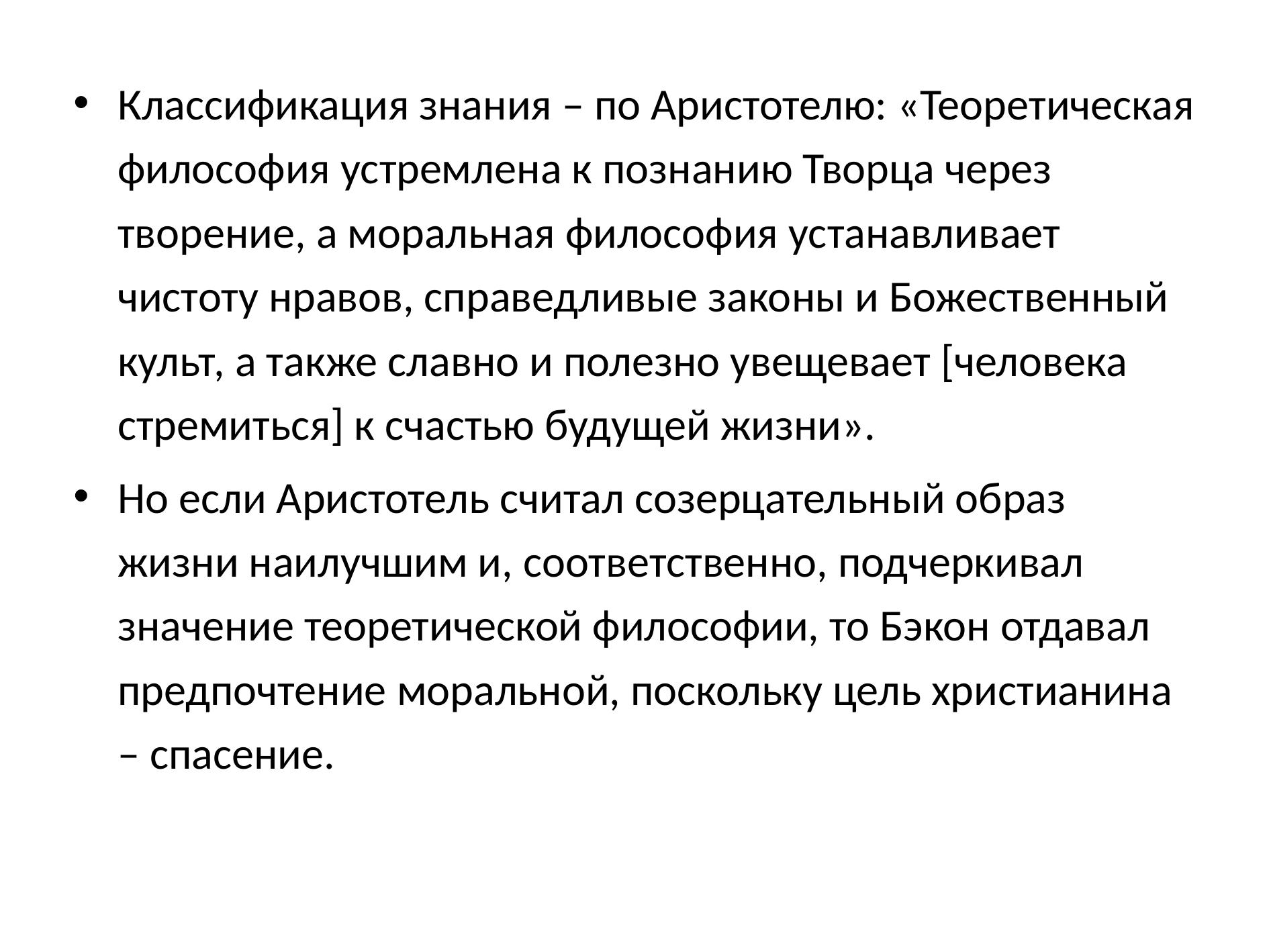

Классификация знания – по Аристотелю: «Теоретическая философия устремлена к познанию Творца через творение, а моральная философия устанавливает чистоту нравов, справедливые законы и Божественный культ, а также славно и полезно увещевает [человека стремиться] к счастью будущей жизни».
Но если Аристотель считал созерцательный образ жизни наилучшим и, соот­ветственно, подчеркивал значение теоретической философии, то Бэкон отдавал предпочтение моральной, поскольку цель христианина – спасение.